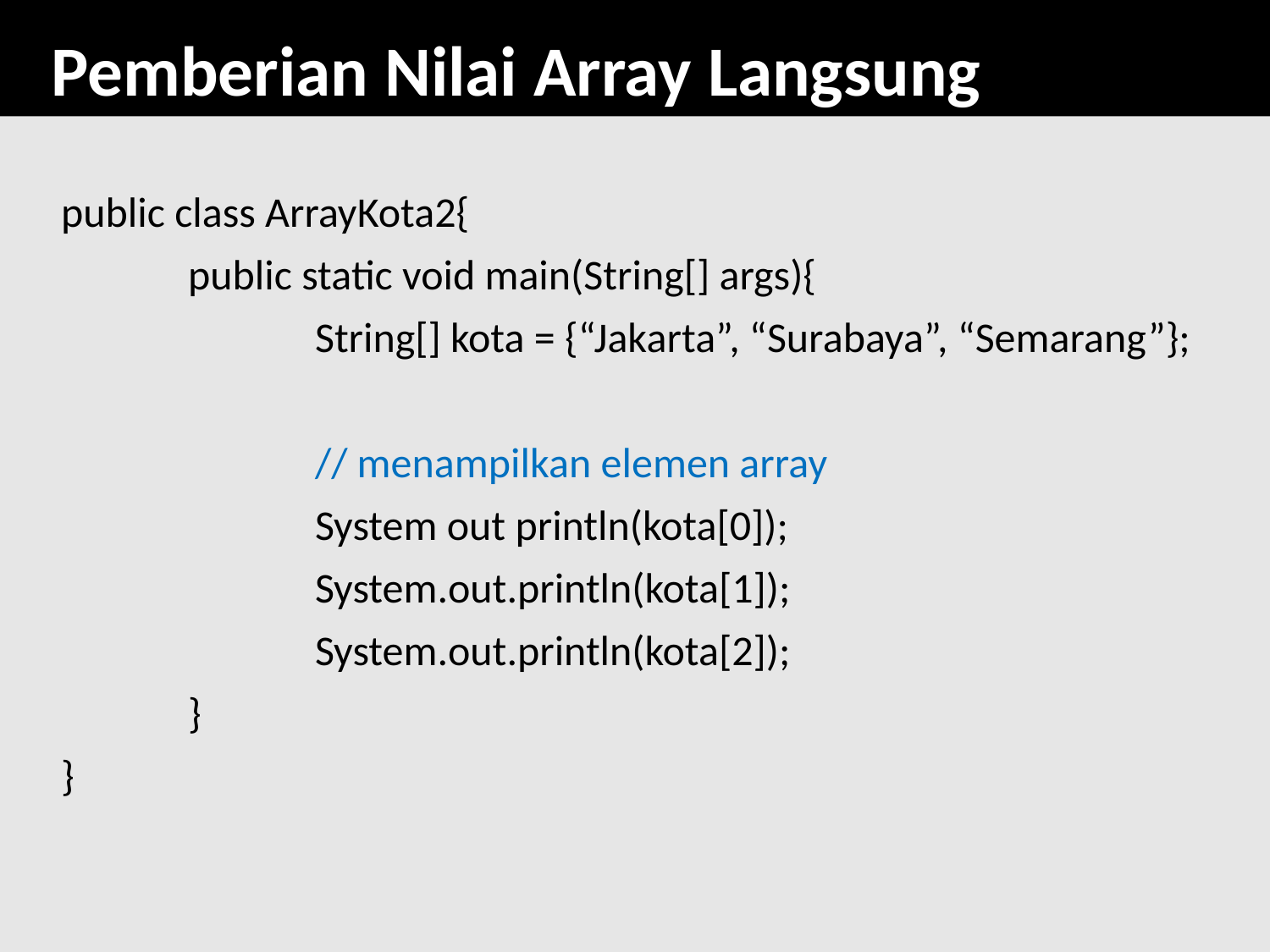

# Pemberian Nilai Array Langsung

	public class ArrayKota2{
		public static void main(String[] args){
	    		String[] kota = {“Jakarta”, “Surabaya”, “Semarang”};

			// menampilkan elemen array
	    		System out println(kota[0]);
	    		System.out.println(kota[1]);
	    		System.out.println(kota[2]);
	 	}
	}